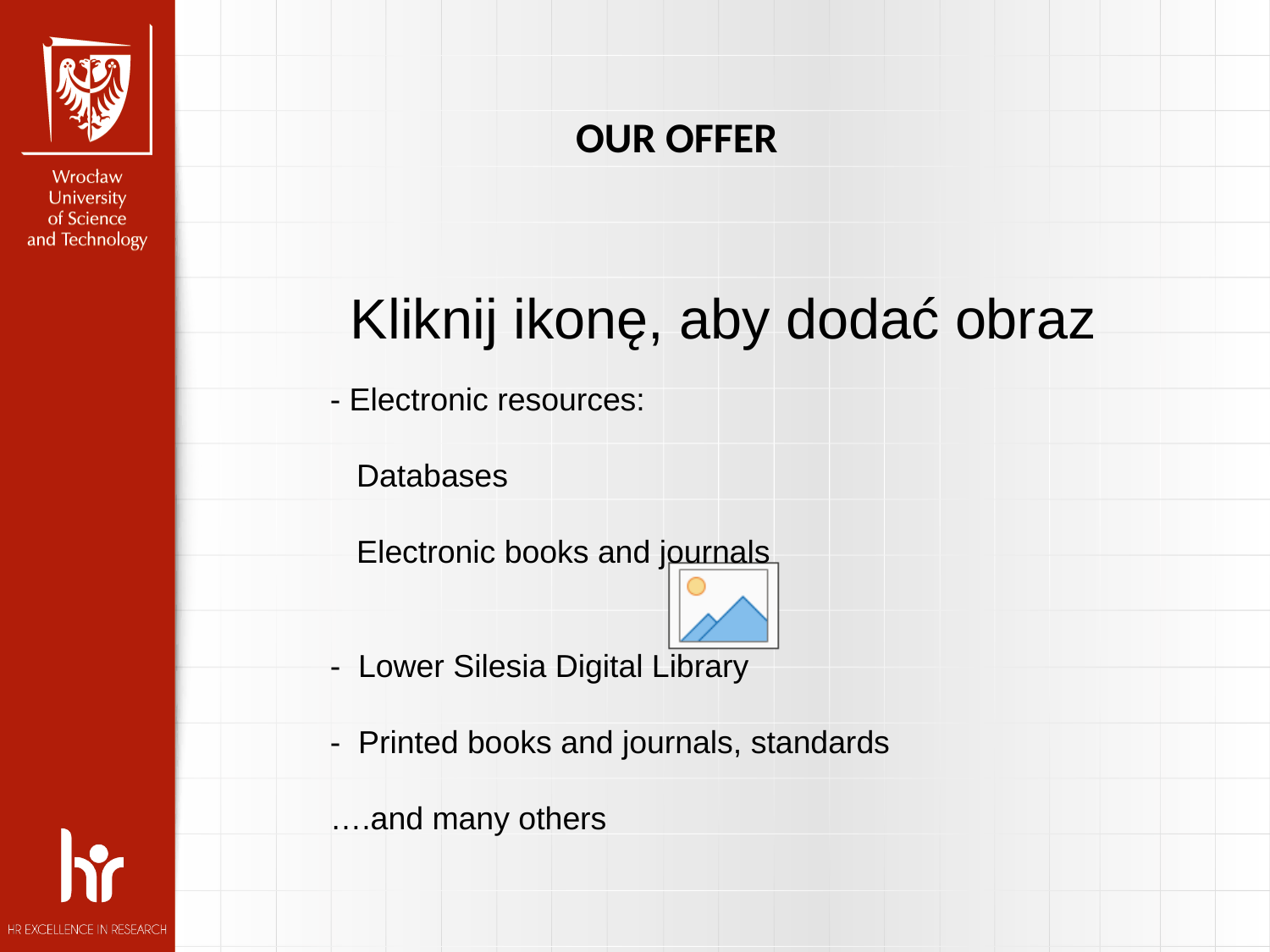

OUR OFFER

- Electronic resources:

   Databases

   Electronic books and journals

-  Lower Silesia Digital Library

-  Printed books and journals, standards

….and many others